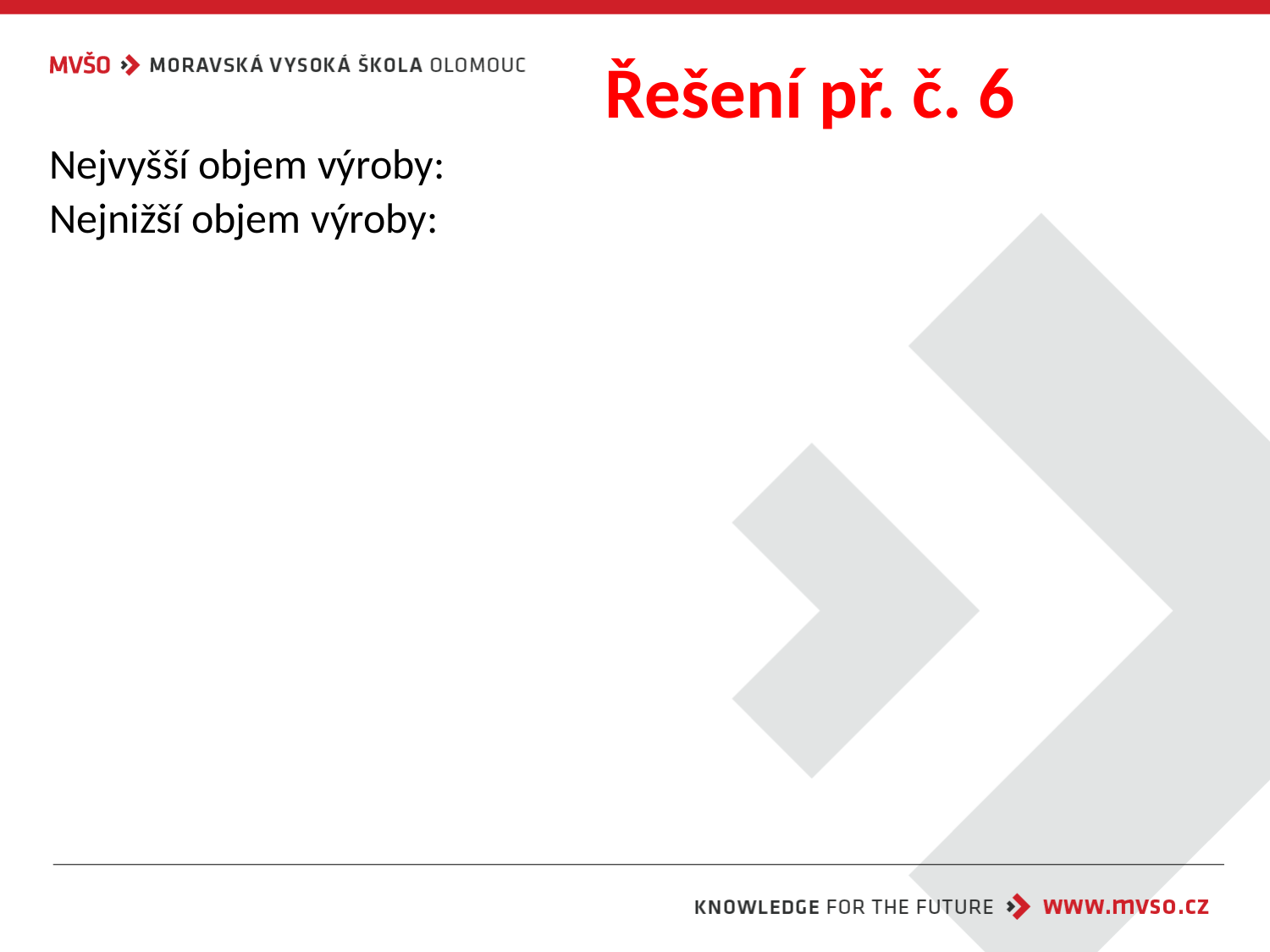

# Řešení př. č. 6
Nejvyšší objem výroby:
Nejnižší objem výroby: